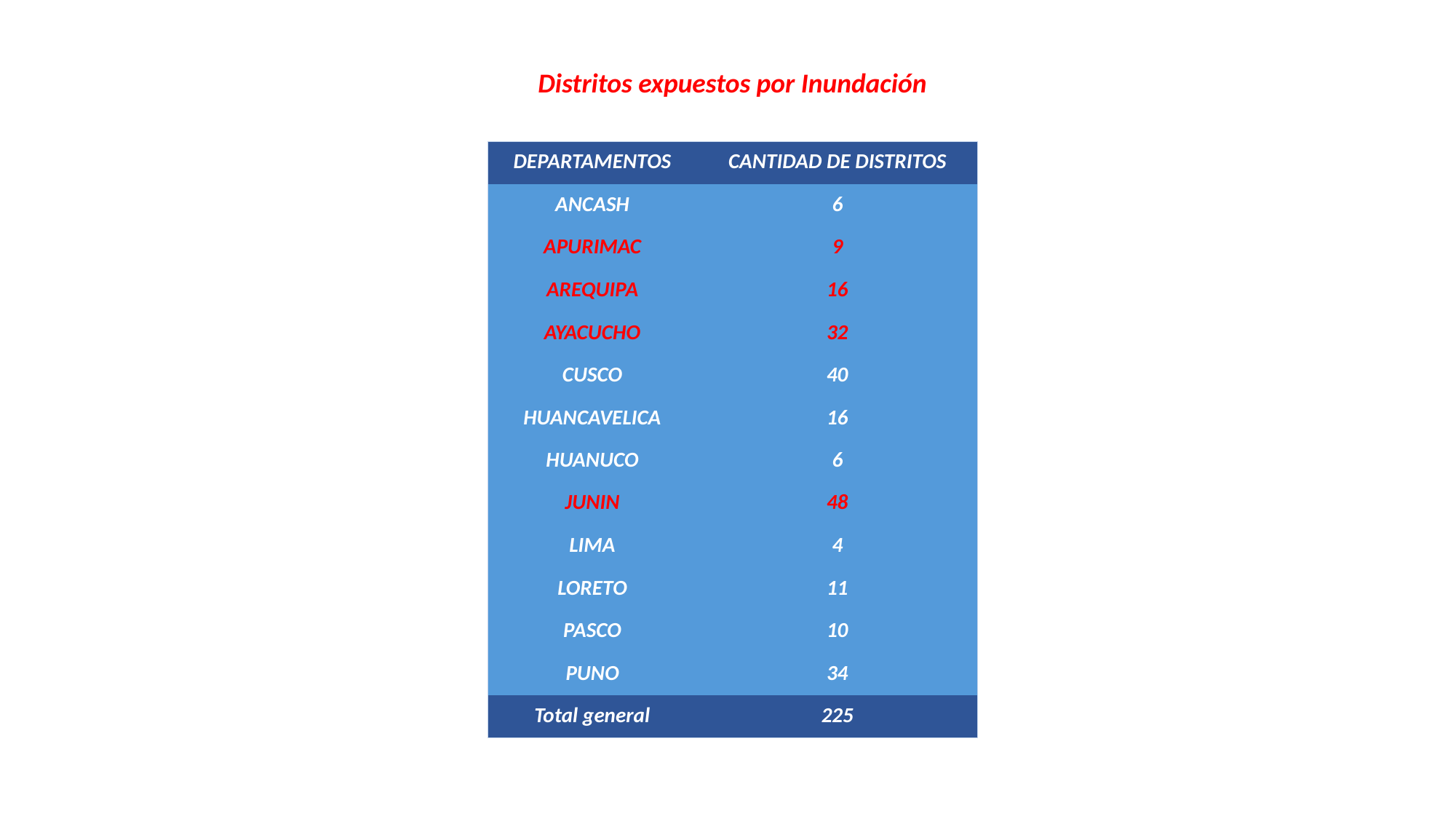

Distritos expuestos por Inundación
| DEPARTAMENTOS | CANTIDAD DE DISTRITOS |
| --- | --- |
| ANCASH | 6 |
| APURIMAC | 9 |
| AREQUIPA | 16 |
| AYACUCHO | 32 |
| CUSCO | 40 |
| HUANCAVELICA | 16 |
| HUANUCO | 6 |
| JUNIN | 48 |
| LIMA | 4 |
| LORETO | 11 |
| PASCO | 10 |
| PUNO | 34 |
| Total general | 225 |